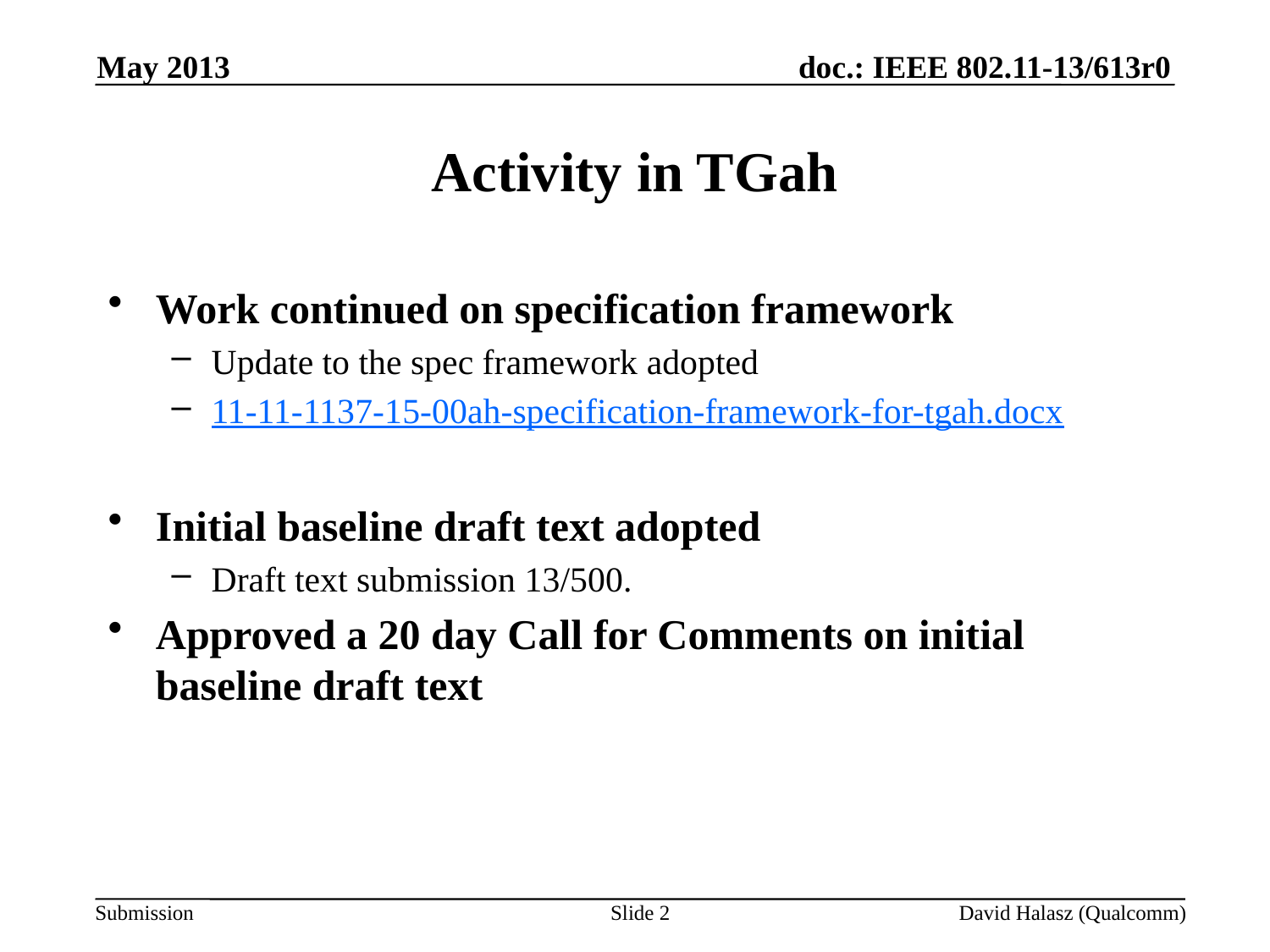

May 2013
# Activity in TGah
Work continued on specification framework
Update to the spec framework adopted
11-11-1137-15-00ah-specification-framework-for-tgah.docx

Initial baseline draft text adopted
Draft text submission 13/500.
Approved a 20 day Call for Comments on initial baseline draft text

Slide 2
David Halasz (Qualcomm)